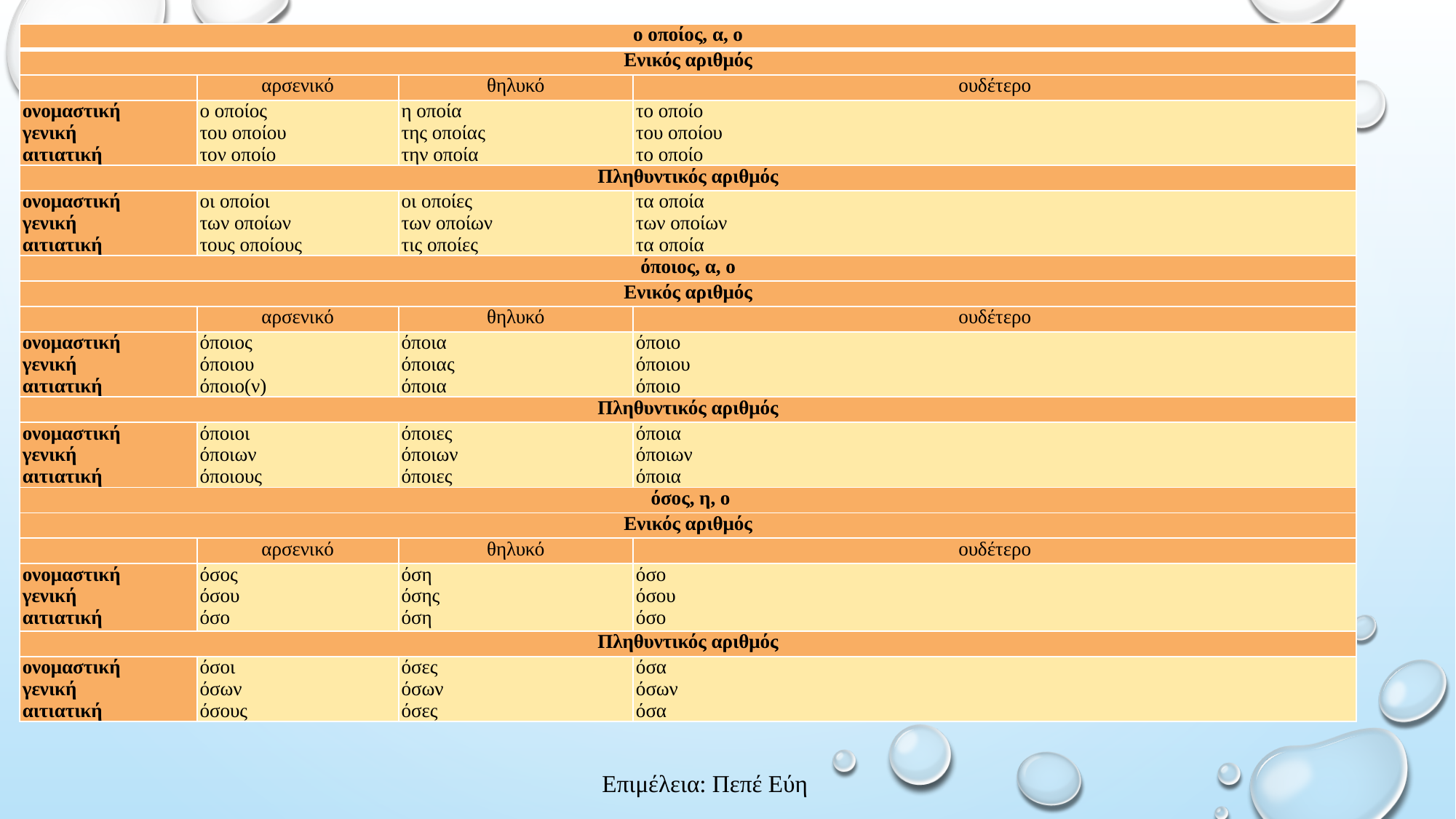

| ο οποίος, α, ο |  |  |  |
| --- | --- | --- | --- |
| Ενικός αριθμός |  |  |  |
|  | αρσενικό | θηλυκό | ουδέτερο |
| ονομαστική γενική αιτιατική | ο οποίος του οποίου τον οποίο | η οποία της οποίας την οποία | το οποίο του οποίου το οποίο |
| Πληθυντικός αριθμός |  |  |  |
| ονομαστική γενική αιτιατική | οι οποίοι των οποίων τους οποίους | οι οποίες των οποίων τις οποίες | τα οποία των οποίων τα οποία |
| όποιος, α, ο |  |  |  |
| Ενικός αριθμός |  |  |  |
|  | αρσενικό | θηλυκό | ουδέτερο |
| ονομαστική γενική αιτιατική | όποιος όποιου όποιο(ν) | όποια όποιας όποια | όποιο όποιου όποιο |
| Πληθυντικός αριθμός |  |  |  |
| ονομαστική γενική αιτιατική | όποιοι όποιων όποιους | όποιες όποιων όποιες | όποια όποιων όποια |
| όσος, η, ο |  |  |  |
| Ενικός αριθμός |  |  |  |
|  | αρσενικό | θηλυκό | ουδέτερο |
| ονομαστική γενική αιτιατική | όσος όσου όσο | όση όσης όση | όσο όσου όσο |
| Πληθυντικός αριθμός |  |  |  |
| ονομαστική γενική αιτιατική | όσοι όσων όσους | όσες όσων όσες | όσα όσων όσα |
Επιμέλεια: Πεπέ Εύη